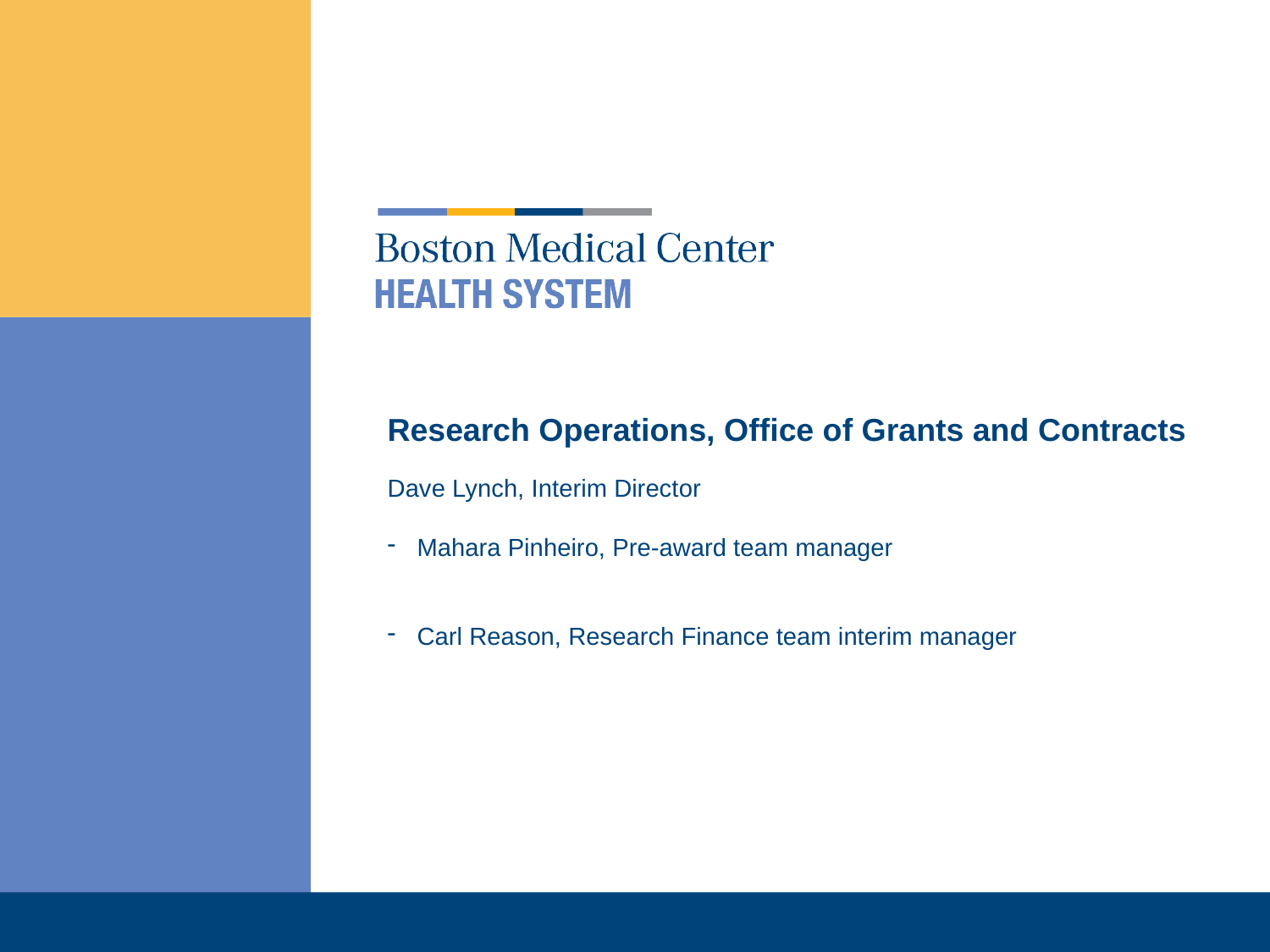

#
Research Operations, Office of Grants and Contracts

Dave Lynch, Interim Director

Mahara Pinheiro, Pre-award team manager

Carl Reason, Research Finance team interim manager